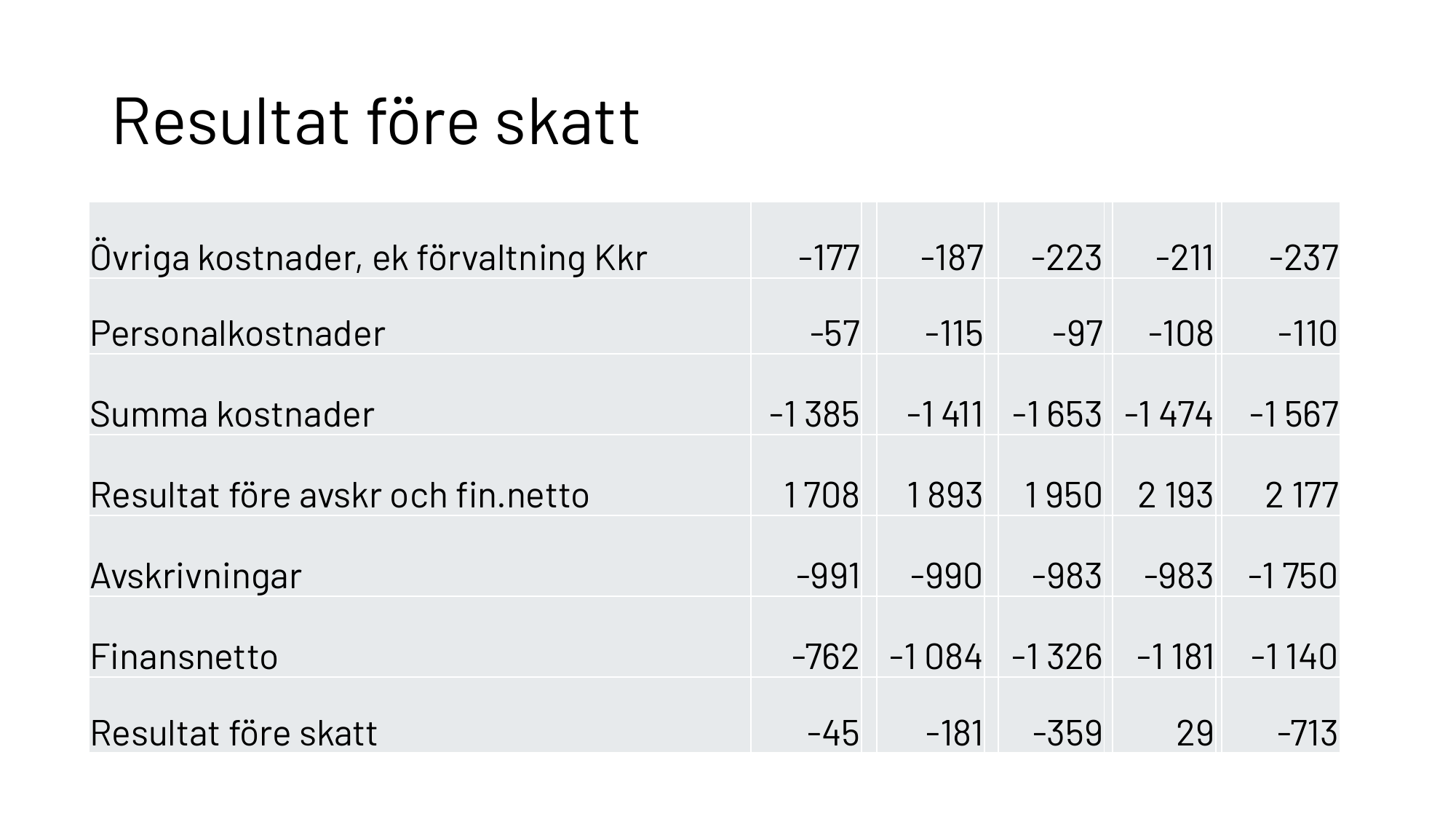

# Resultat före skatt
| Övriga kostnader, ek förvaltning Kkr | -177 |  | -187 |  | -223 |  | -211 |  | -237 |
| --- | --- | --- | --- | --- | --- | --- | --- | --- | --- |
| Personalkostnader | -57 |  | -115 |  | -97 |  | -108 |  | -110 |
| Summa kostnader | -1 385 |  | -1 411 |  | -1 653 |  | -1 474 |  | -1 567 |
| Resultat före avskr och fin.netto | 1 708 |  | 1 893 |  | 1 950 |  | 2 193 |  | 2 177 |
| Avskrivningar | -991 |  | -990 |  | -983 |  | -983 |  | -1 750 |
| Finansnetto | -762 |  | -1 084 |  | -1 326 |  | -1 181 |  | -1 140 |
| Resultat före skatt | -45 |  | -181 |  | -359 |  | 29 |  | -713 |